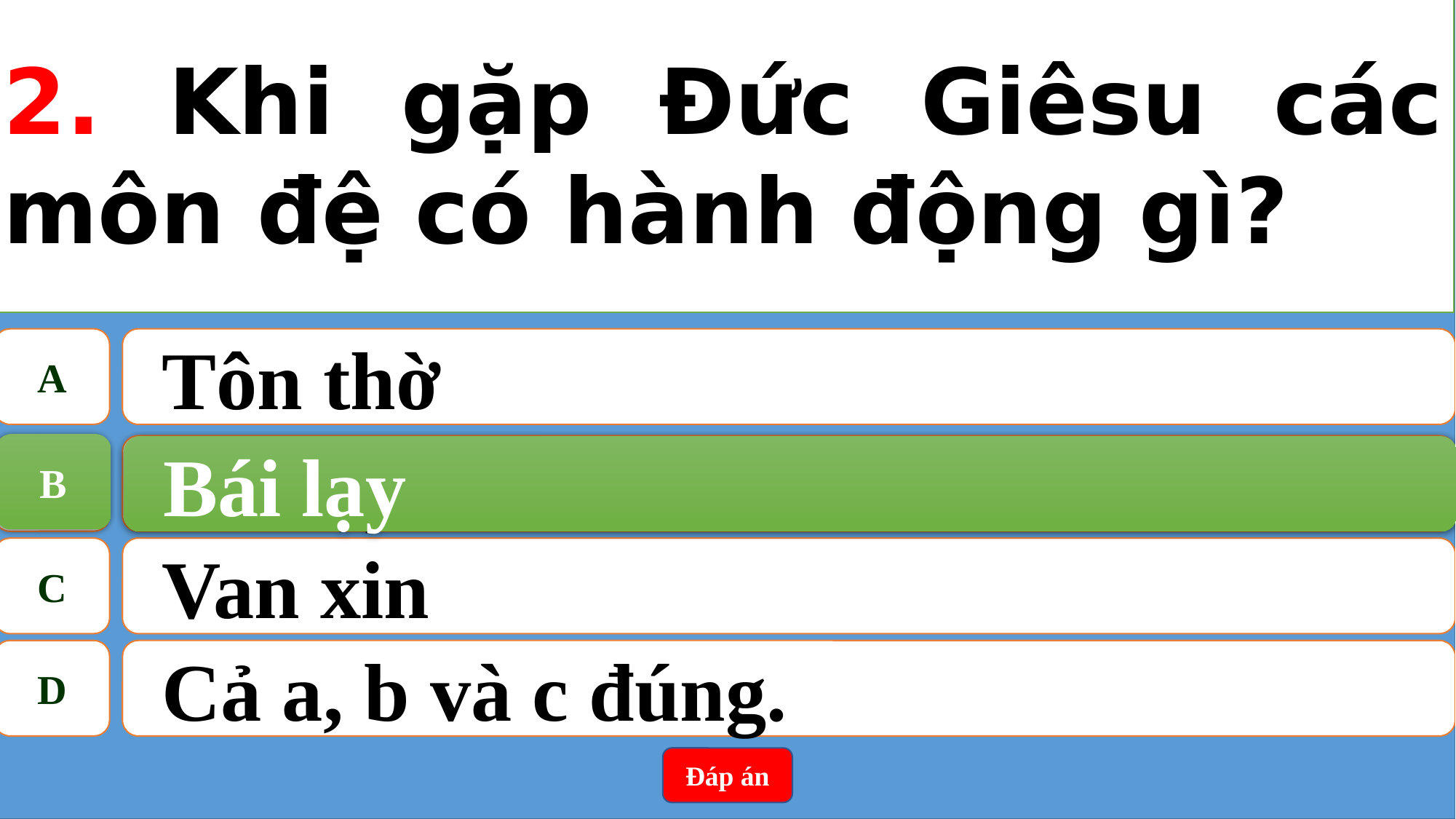

2. Khi gặp Đức Giêsu các môn đệ có hành động gì?
A
Tôn thờ
B
Bái lạy
B
Bái lạy
C
Van xin
D
Cả a, b và c đúng.
Đáp án